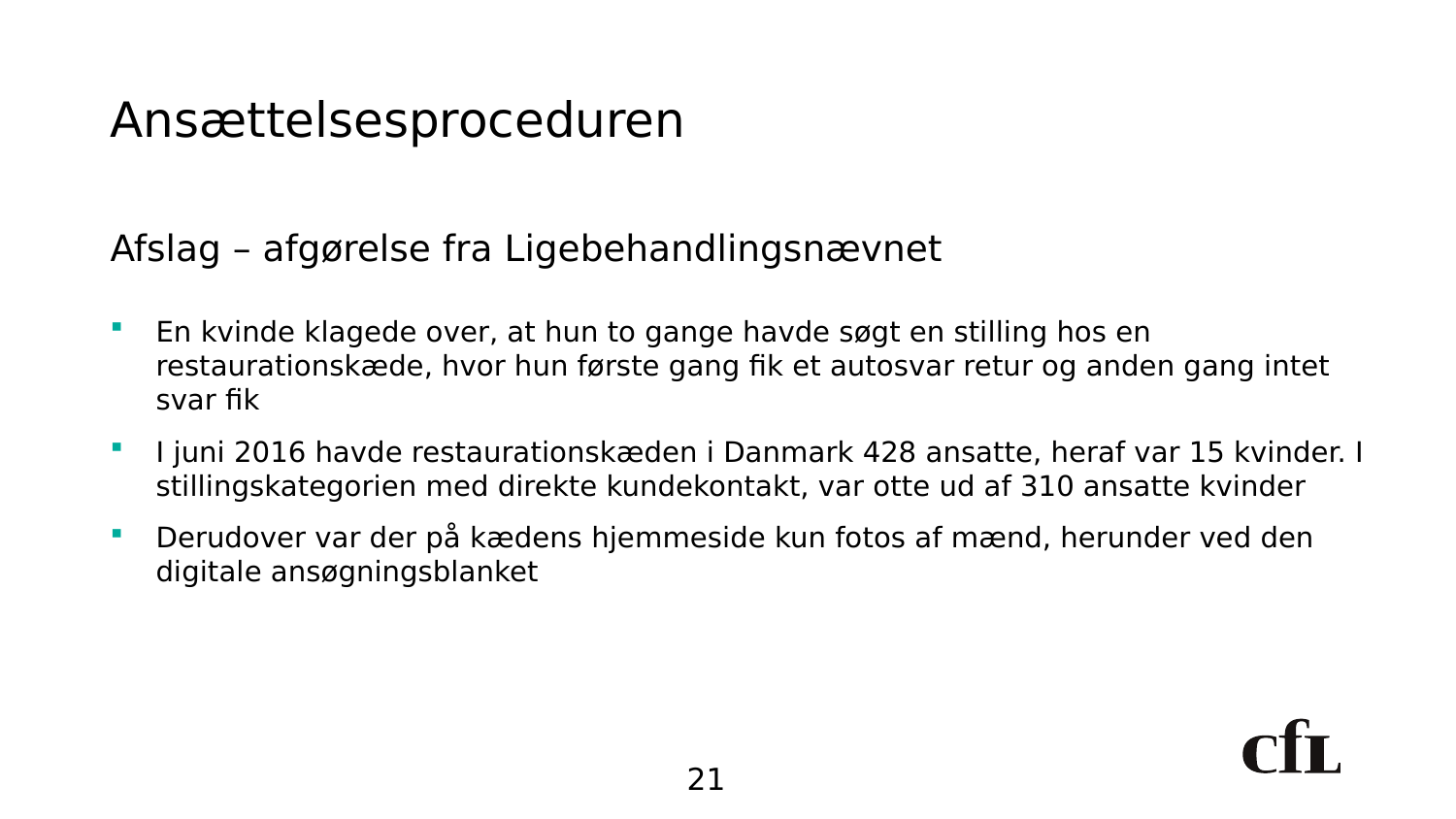

# Ansættelsesproceduren
Afslag – afgørelse fra Ligebehandlingsnævnet

En kvinde klagede over, at hun to gange havde søgt en stilling hos en restaurationskæde, hvor hun første gang fik et autosvar retur og anden gang intet svar fik
I juni 2016 havde restaurationskæden i Danmark 428 ansatte, heraf var 15 kvinder. I stillingskategorien med direkte kundekontakt, var otte ud af 310 ansatte kvinder
Derudover var der på kædens hjemmeside kun fotos af mænd, herunder ved den digitale ansøgningsblanket